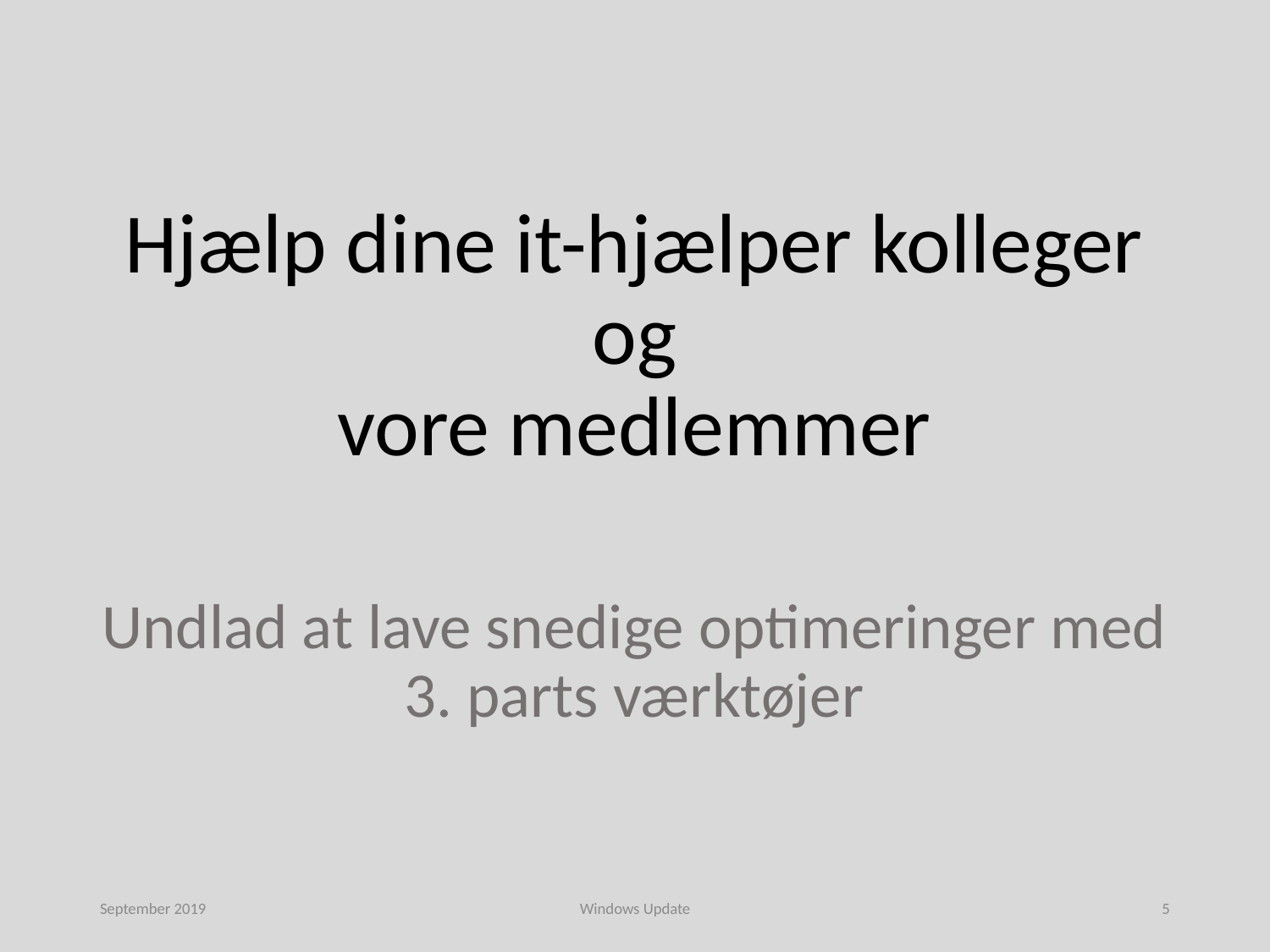

# Hjælp dine it-hjælper kolleger og vore medlemmer

Undlad at lave snedige optimeringer med 3. parts værktøjer

September 2019
Windows Update
5